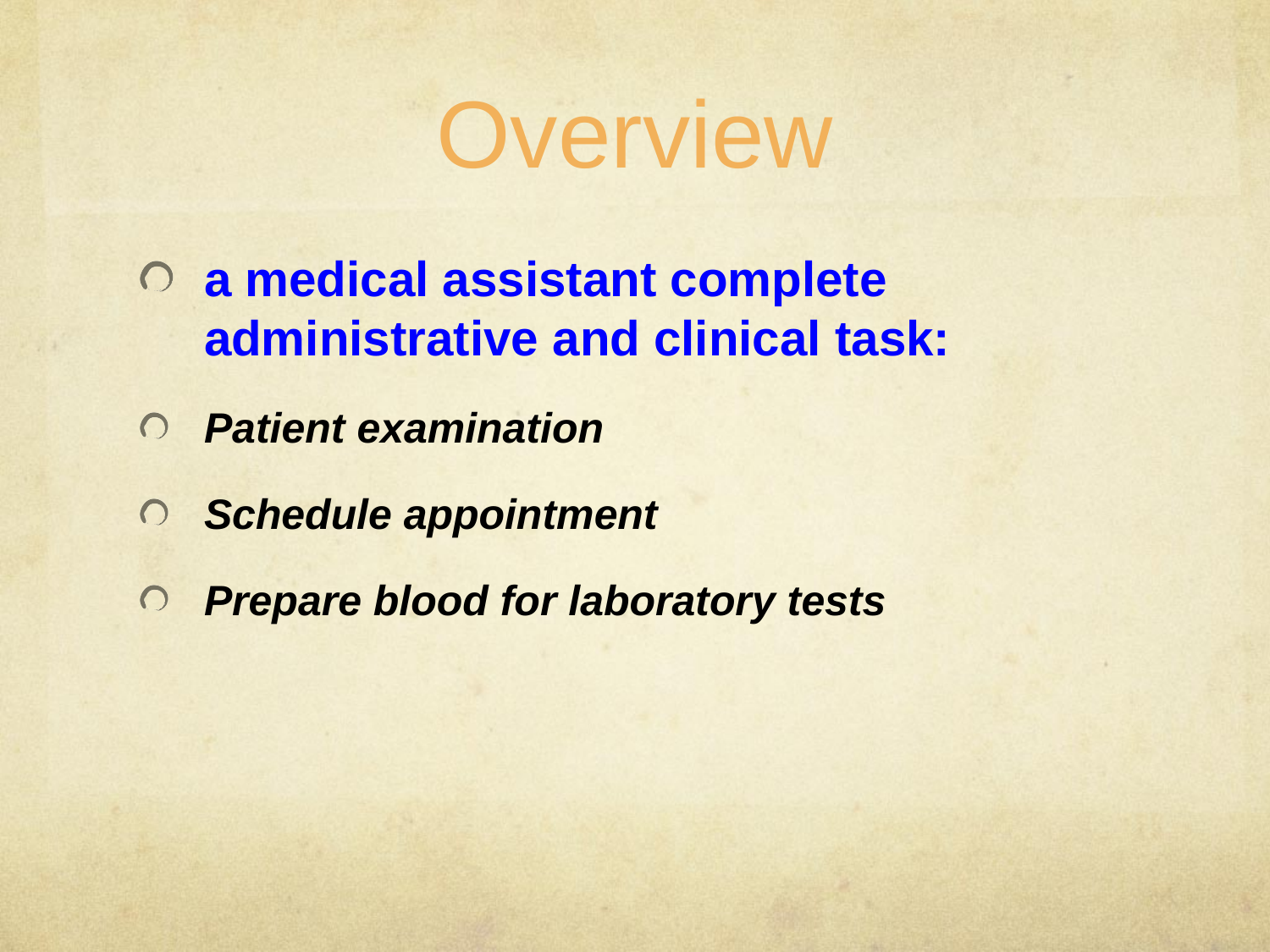

# Overview
a medical assistant complete administrative and clinical task:
Patient examination
Schedule appointment
Prepare blood for laboratory tests